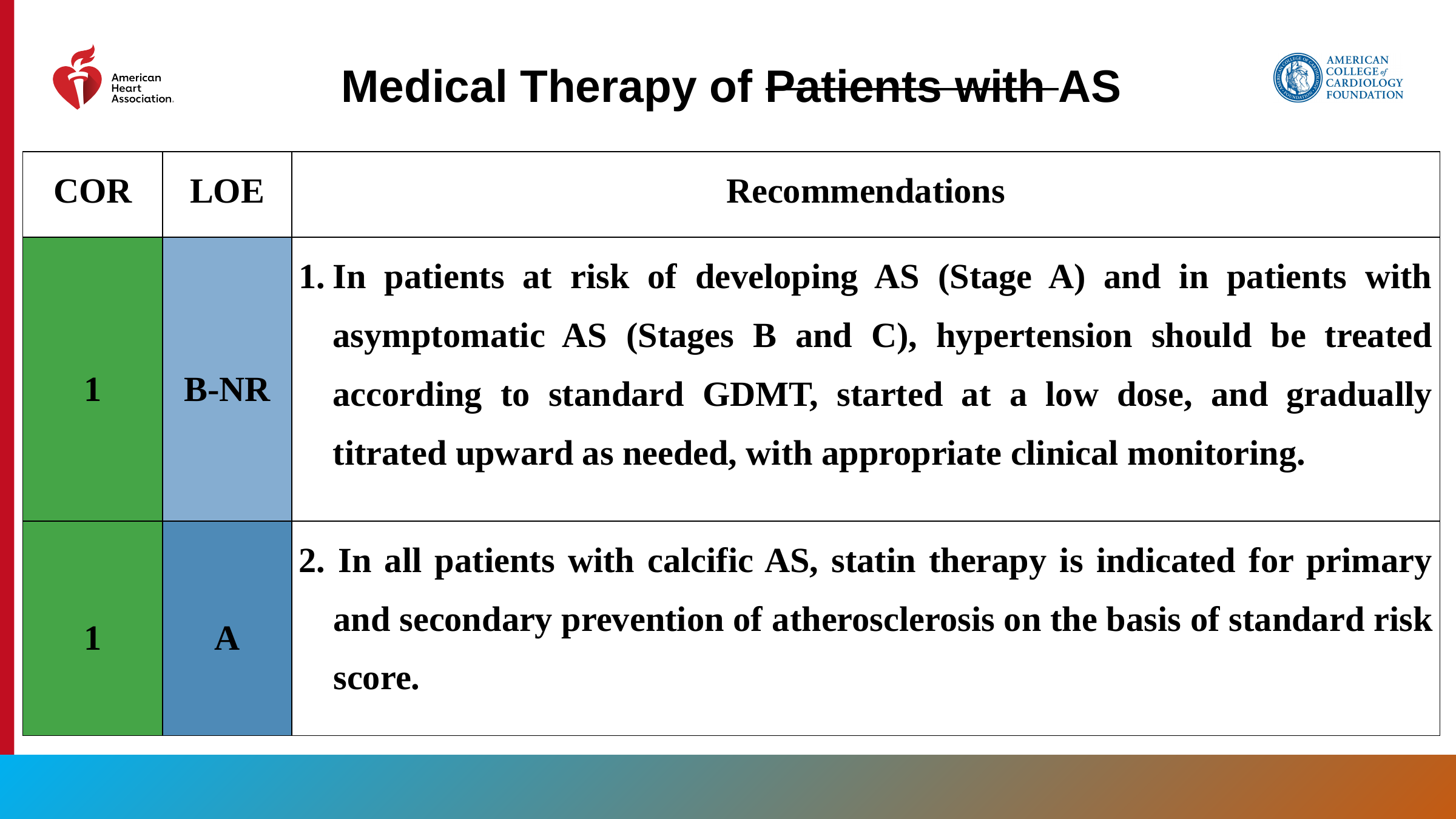

# Medical Therapy of Patients with AS
| COR | LOE | Recommendations |
| --- | --- | --- |
| 1 | B-NR | In patients at risk of developing AS (Stage A) and in patients with asymptomatic AS (Stages B and C), hypertension should be treated according to standard GDMT, started at a low dose, and gradually titrated upward as needed, with appropriate clinical monitoring. |
| 1 | A | 2. In all patients with calcific AS, statin therapy is indicated for primary and secondary prevention of ​atherosclerosis on the basis of standard risk score. |
57